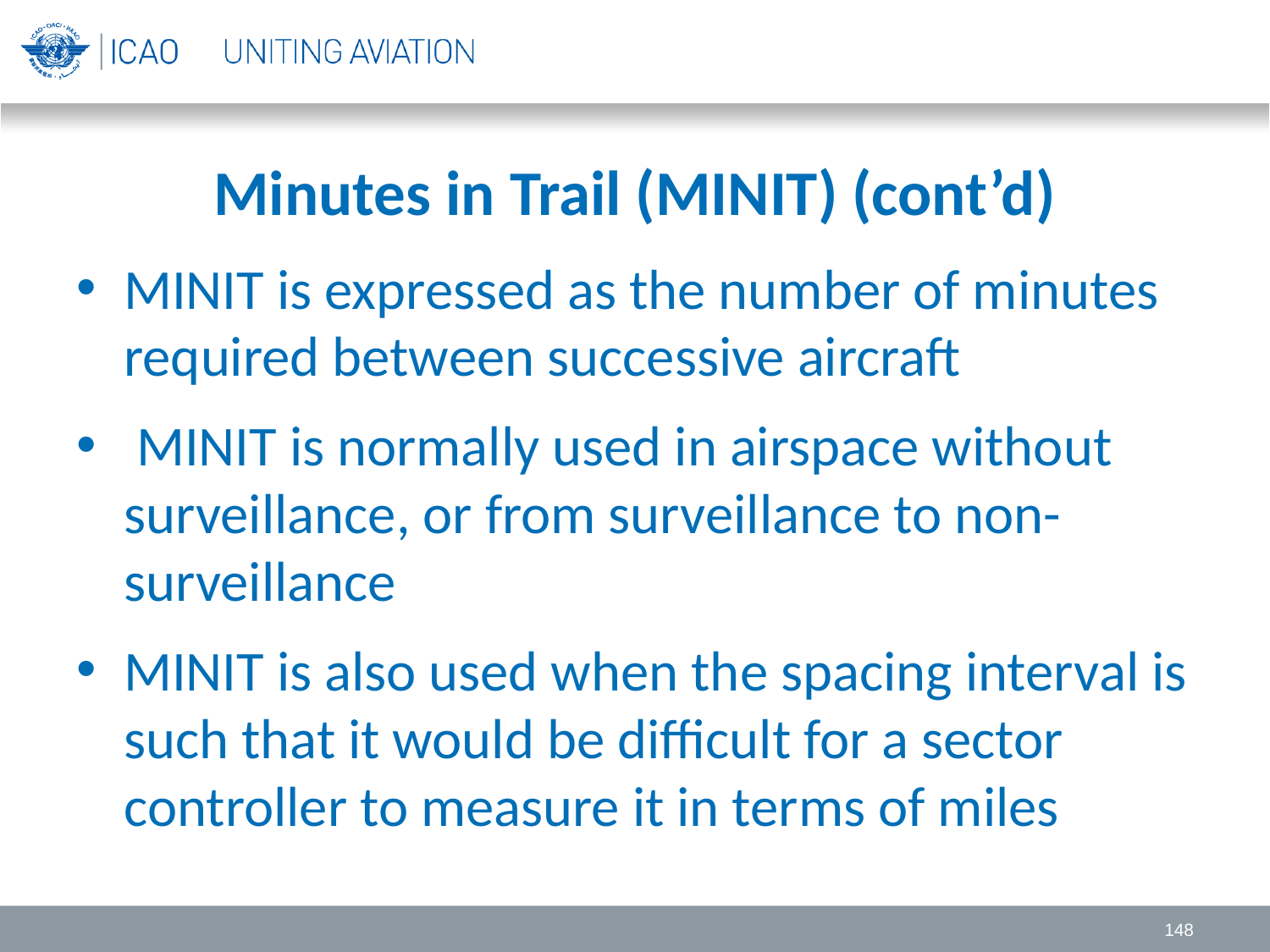

# Minutes in Trail (MINIT) (cont’d)
MINIT is expressed as the number of minutes required between successive aircraft
 MINIT is normally used in airspace without surveillance, or from surveillance to non-surveillance
MINIT is also used when the spacing interval is such that it would be difficult for a sector controller to measure it in terms of miles
148